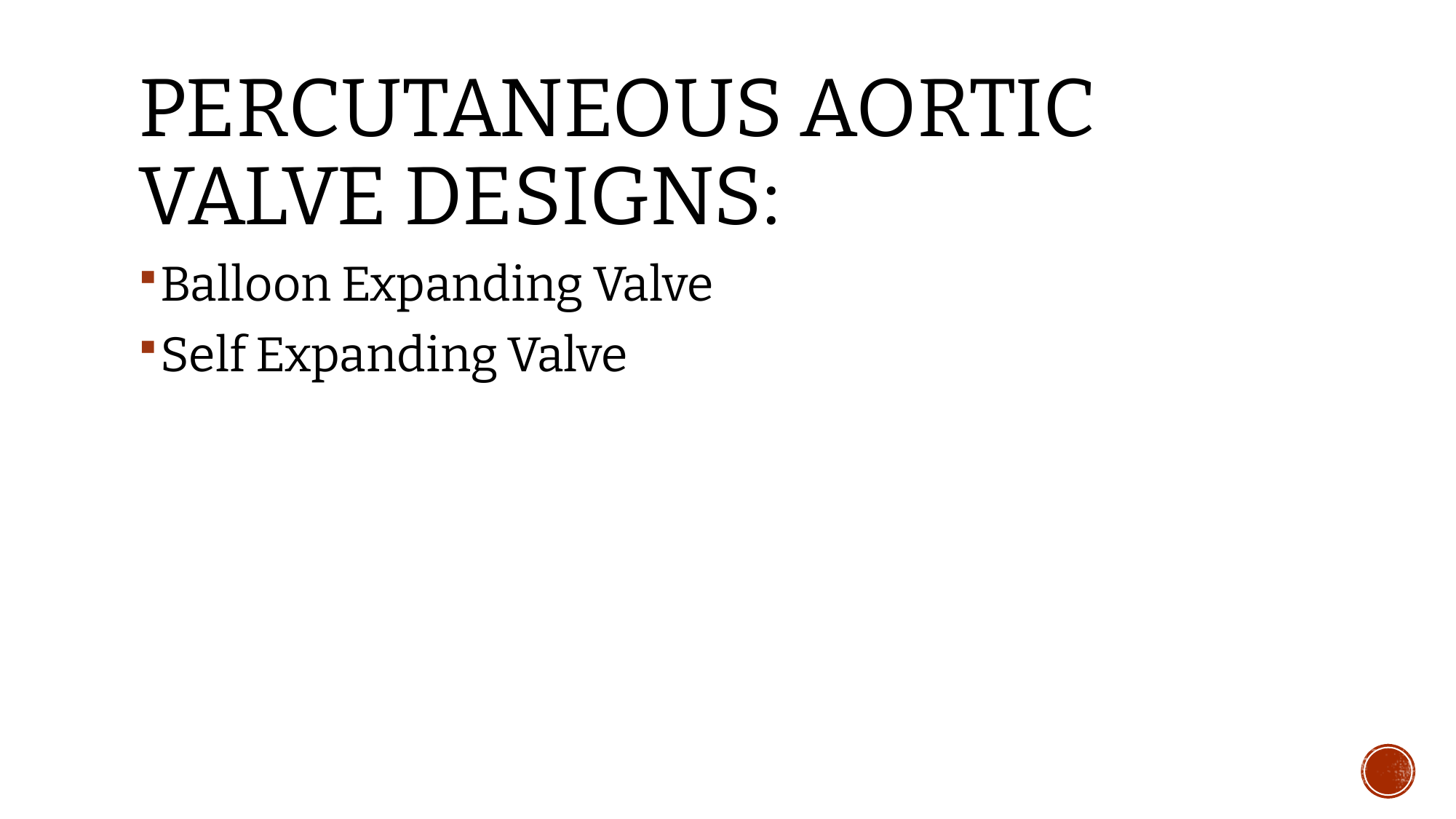

# Percutaneous aortic valve designs:
Balloon Expanding Valve
Self Expanding Valve